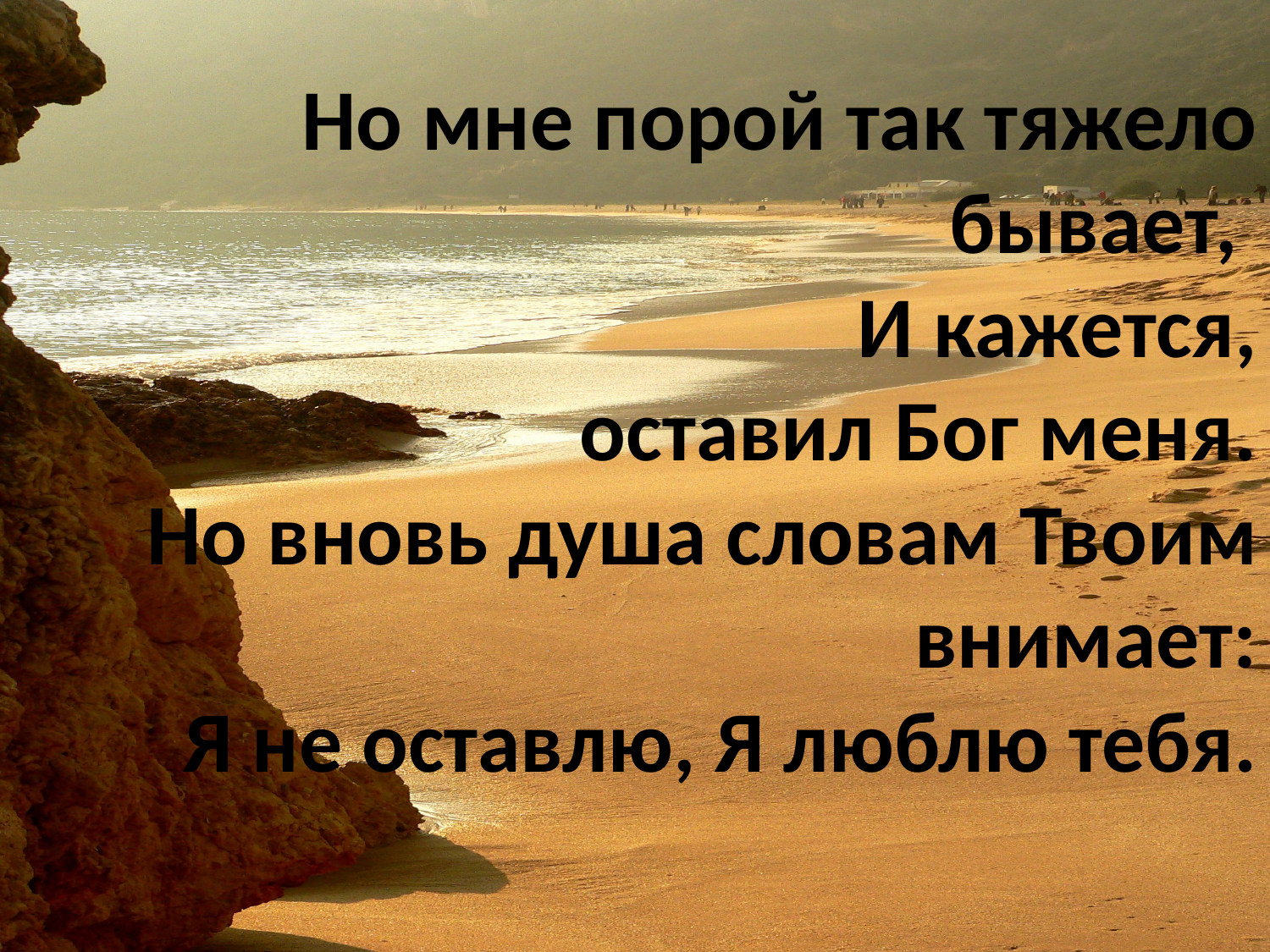

# Но мне порой так тяжело бывает, И кажется, оставил Бог меня. Но вновь душа словам Твоим внимает: Я не оставлю, Я люблю тебя.